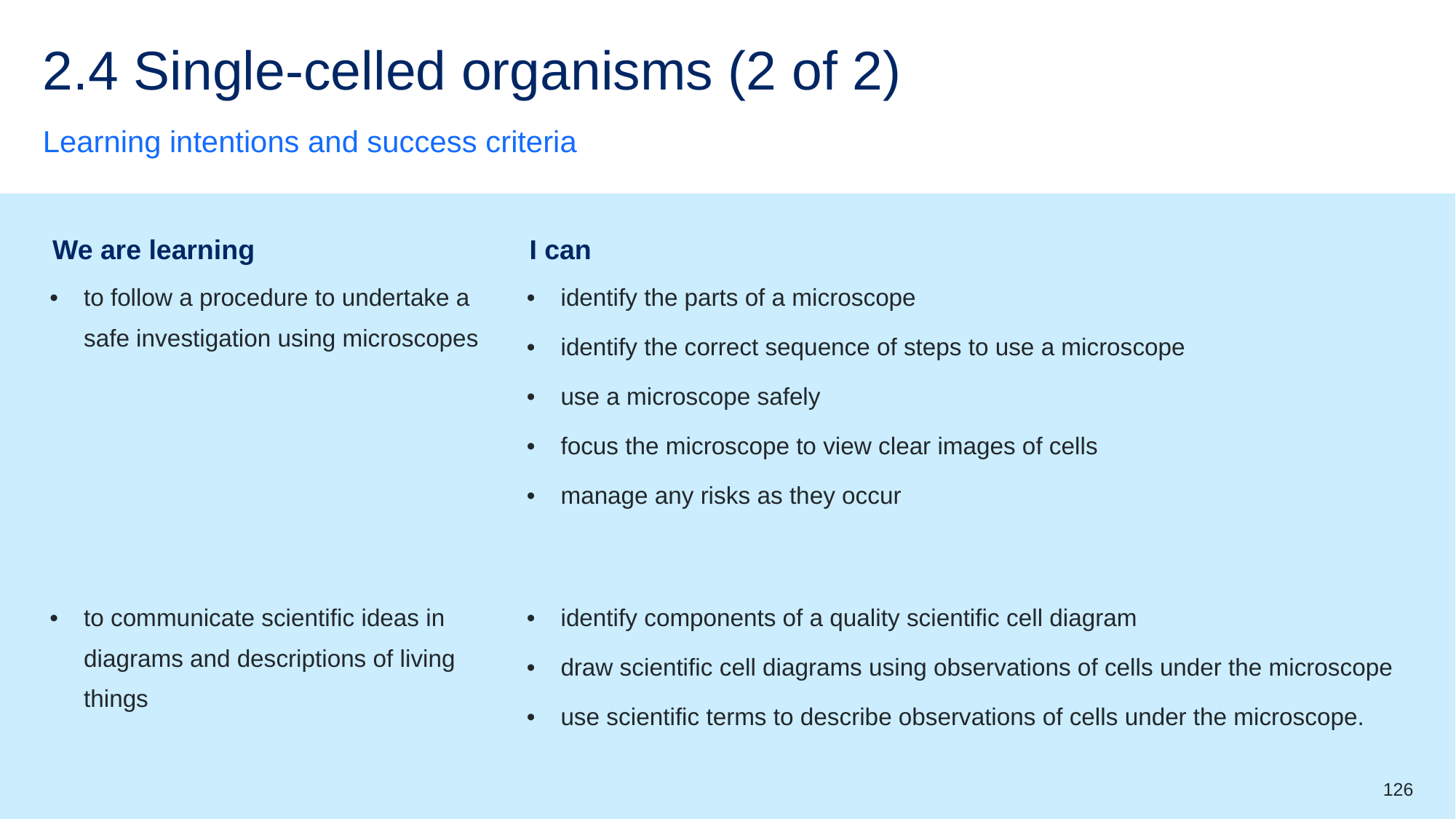

# 2.4 Single-celled organisms (2 of 2)
Learning intentions and success criteria
| We are learning | I can |
| --- | --- |
| to follow a procedure to undertake a safe investigation using microscopes | identify the parts of a microscope identify the correct sequence of steps to use a microscope use a microscope safely focus the microscope to view clear images of cells manage any risks as they occur |
| to communicate scientific ideas in diagrams and descriptions of living things | identify components of a quality scientific cell diagram draw scientific cell diagrams using observations of cells under the microscope use scientific terms to describe observations of cells under the microscope. |
126